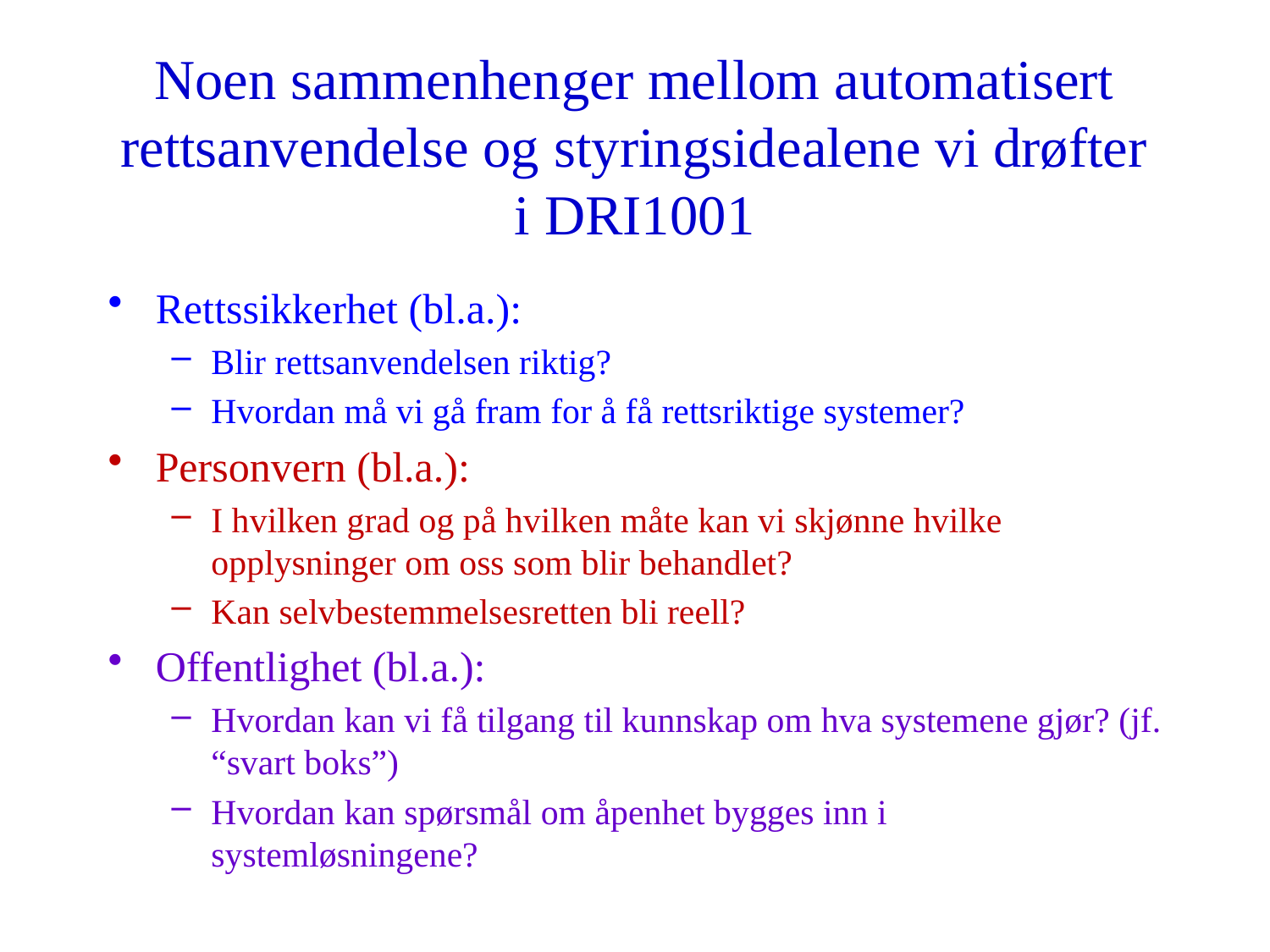

# Noen sammenhenger mellom automatisert rettsanvendelse og styringsidealene vi drøfter i DRI1001
Rettssikkerhet (bl.a.):
Blir rettsanvendelsen riktig?
Hvordan må vi gå fram for å få rettsriktige systemer?
Personvern (bl.a.):
I hvilken grad og på hvilken måte kan vi skjønne hvilke opplysninger om oss som blir behandlet?
Kan selvbestemmelsesretten bli reell?
Offentlighet (bl.a.):
Hvordan kan vi få tilgang til kunnskap om hva systemene gjør? (jf. “svart boks”)
Hvordan kan spørsmål om åpenhet bygges inn i systemløsningene?